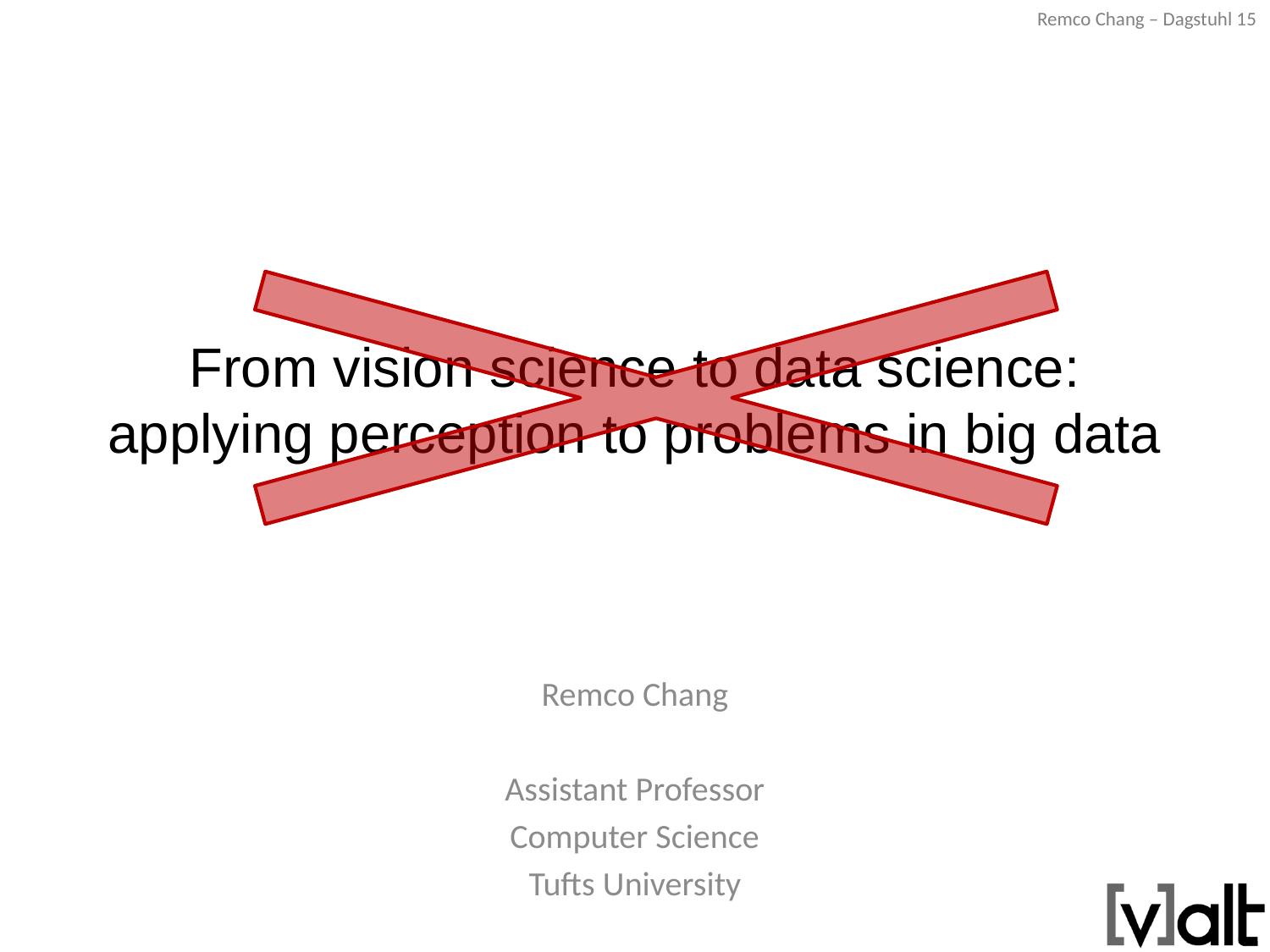

# From vision science to data science: applying perception to problems in big data
Remco Chang

Assistant Professor
Computer Science
Tufts University